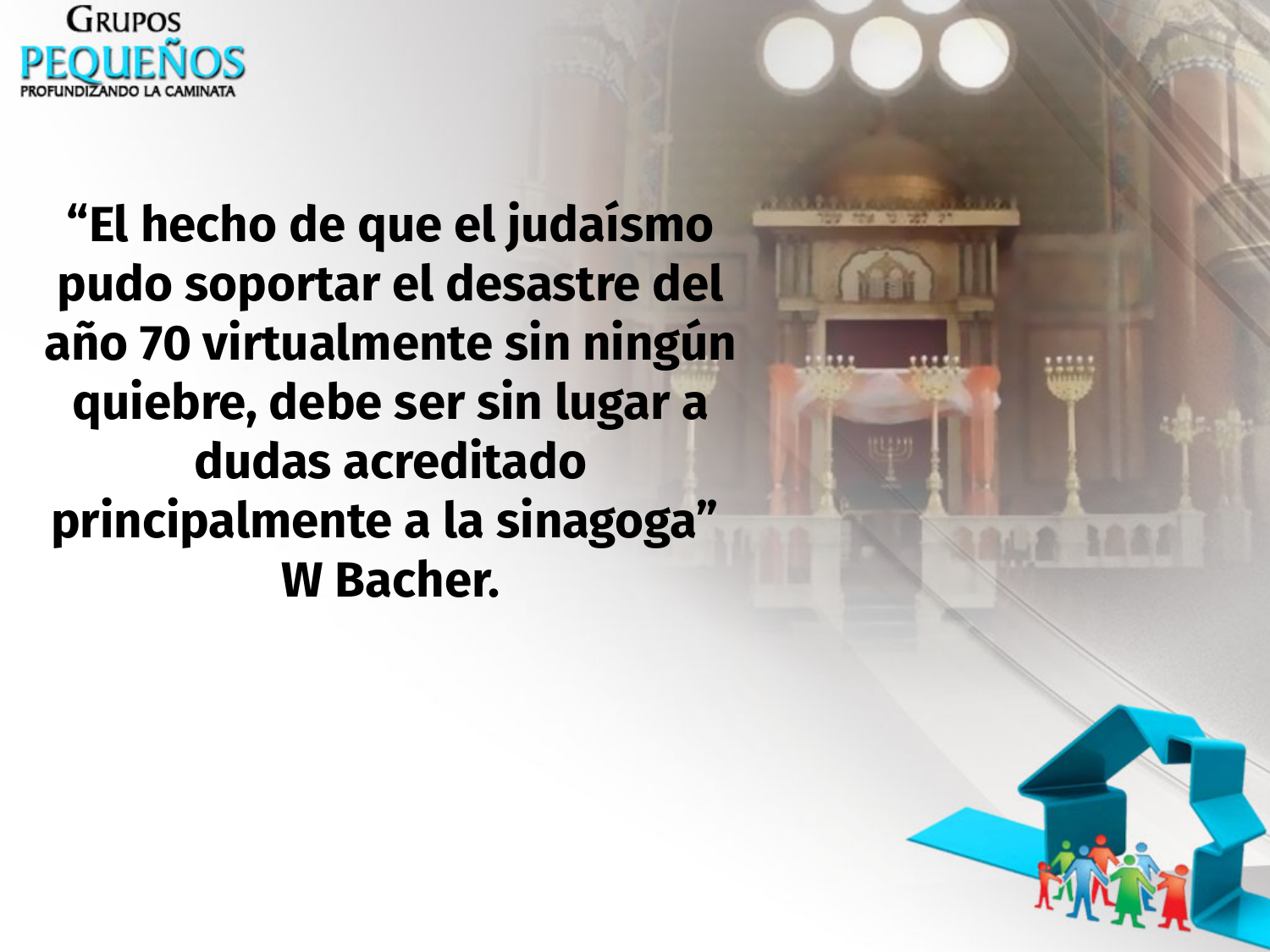

“El hecho de que el judaísmo pudo soportar el desastre del año 70 virtualmente sin ningún quiebre, debe ser sin lugar a dudas acreditado principalmente a la sinagoga”  W Bacher.